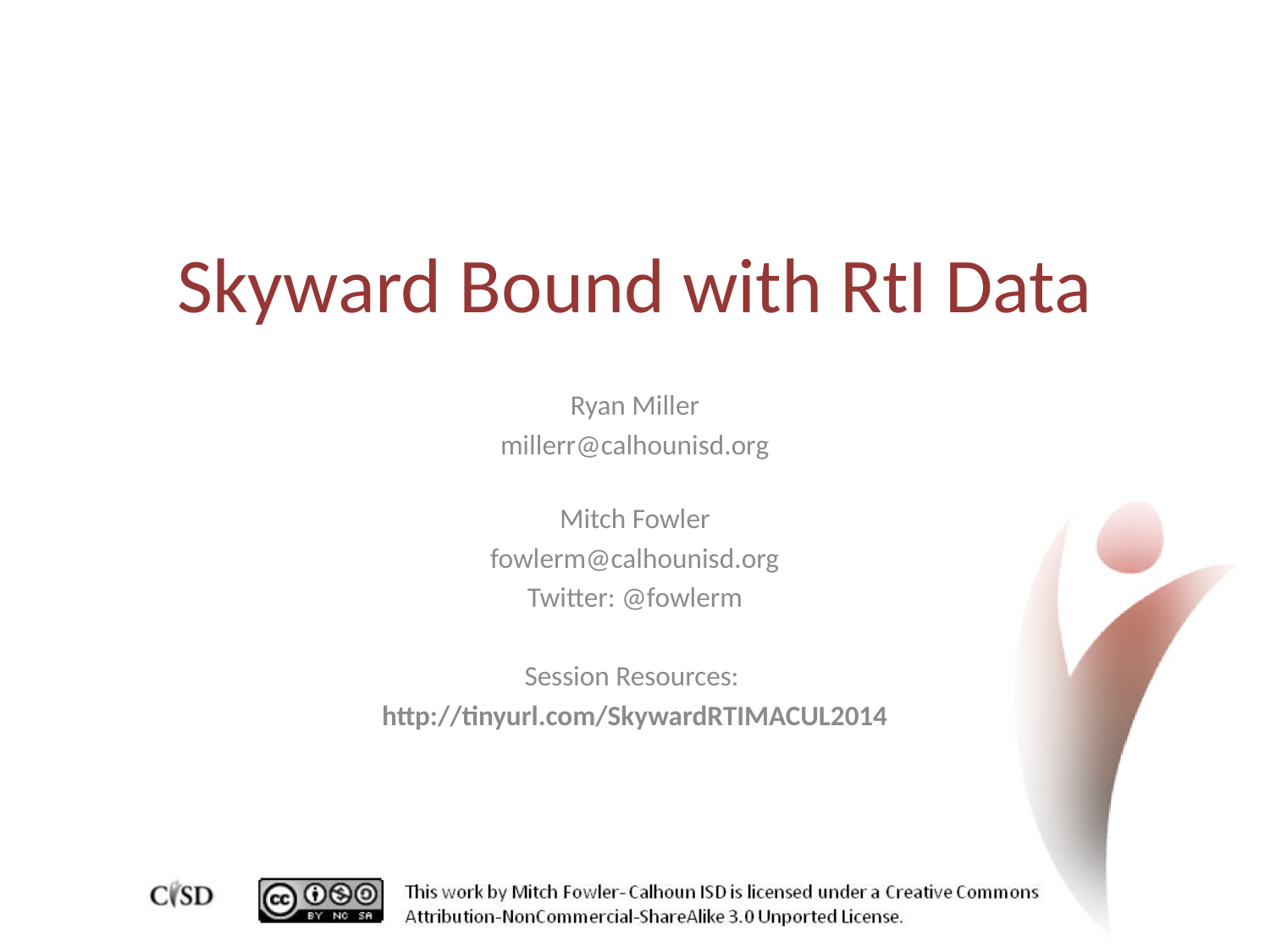

# Skyward Bound with RtI Data
Ryan Miller
millerr@calhounisd.org

Mitch Fowler
fowlerm@calhounisd.org
Twitter: @fowlerm

Session Resources:
http://tinyurl.com/SkywardRTIMACUL2014